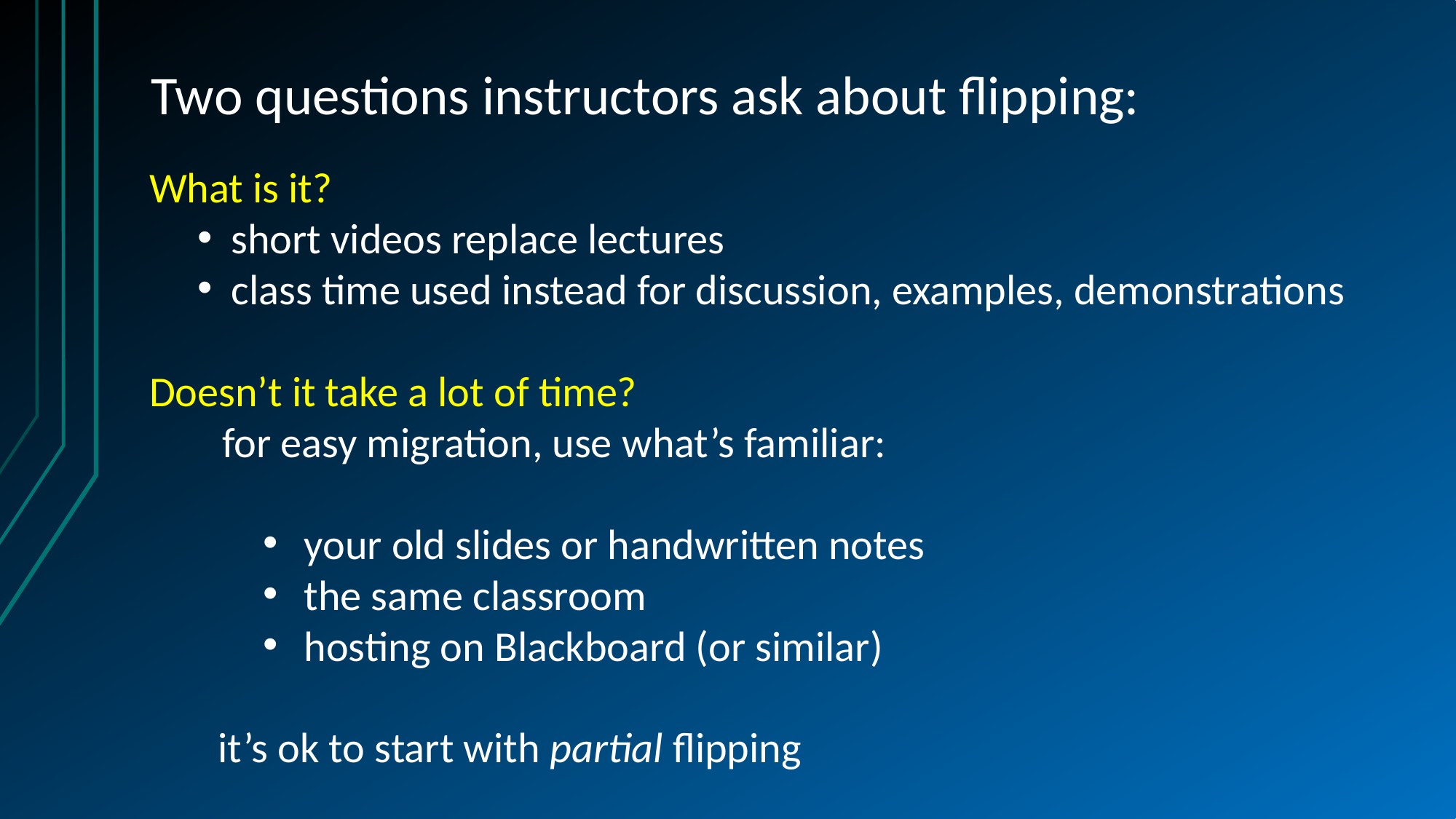

Two questions instructors ask about flipping:
What is it?
short videos replace lectures
class time used instead for discussion, examples, demonstrations

Doesn’t it take a lot of time?
for easy migration, use what’s familiar:
your old slides or handwritten notes
the same classroom
hosting on Blackboard (or similar)

it’s ok to start with partial flipping

#